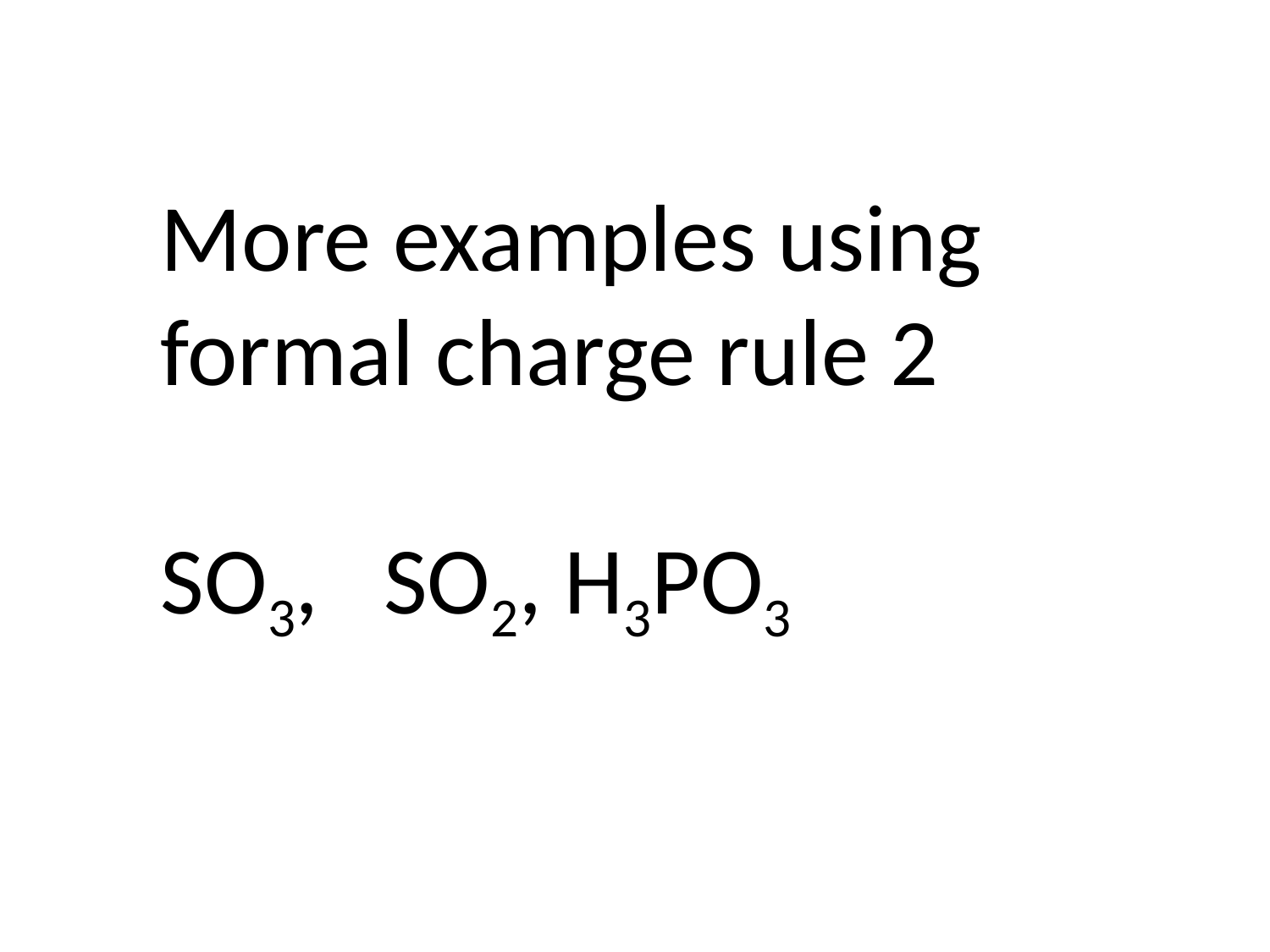

More examples using formal charge rule 2

SO3,   SO2, H3PO3